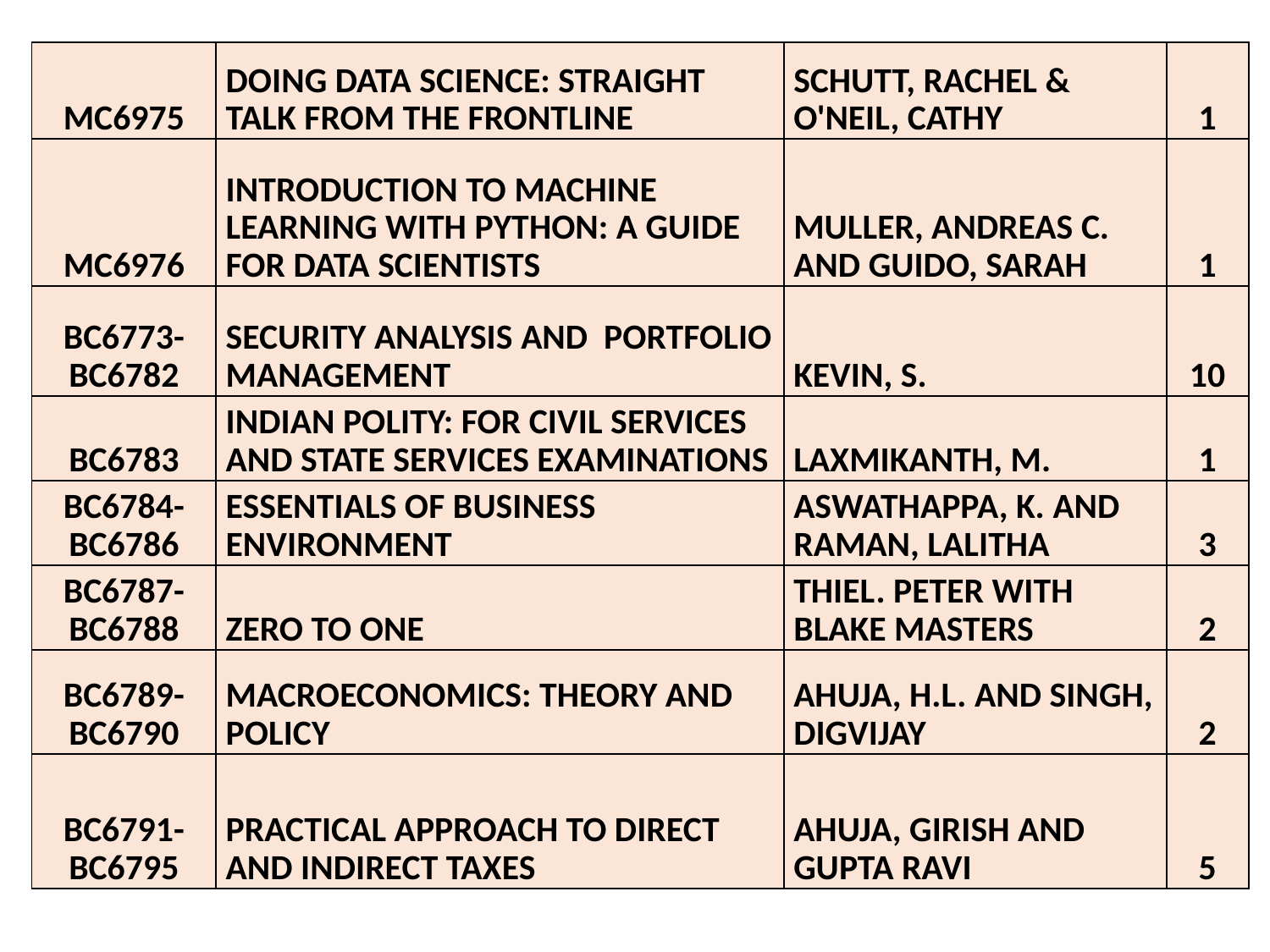

| MC6975 | DOING DATA SCIENCE: STRAIGHT TALK FROM THE FRONTLINE | SCHUTT, RACHEL & O'NEIL, CATHY | 1 |
| --- | --- | --- | --- |
| MC6976 | INTRODUCTION TO MACHINE LEARNING WITH PYTHON: A GUIDE FOR DATA SCIENTISTS | MULLER, ANDREAS C. AND GUIDO, SARAH | 1 |
| BC6773-BC6782 | SECURITY ANALYSIS AND PORTFOLIO MANAGEMENT | KEVIN, S. | 10 |
| BC6783 | INDIAN POLITY: FOR CIVIL SERVICES AND STATE SERVICES EXAMINATIONS | LAXMIKANTH, M. | 1 |
| BC6784-BC6786 | ESSENTIALS OF BUSINESS ENVIRONMENT | ASWATHAPPA, K. AND RAMAN, LALITHA | 3 |
| BC6787-BC6788 | ZERO TO ONE | THIEL. PETER WITH BLAKE MASTERS | 2 |
| BC6789-BC6790 | MACROECONOMICS: THEORY AND POLICY | AHUJA, H.L. AND SINGH, DIGVIJAY | 2 |
| BC6791-BC6795 | PRACTICAL APPROACH TO DIRECT AND INDIRECT TAXES | AHUJA, GIRISH AND GUPTA RAVI | 5 |